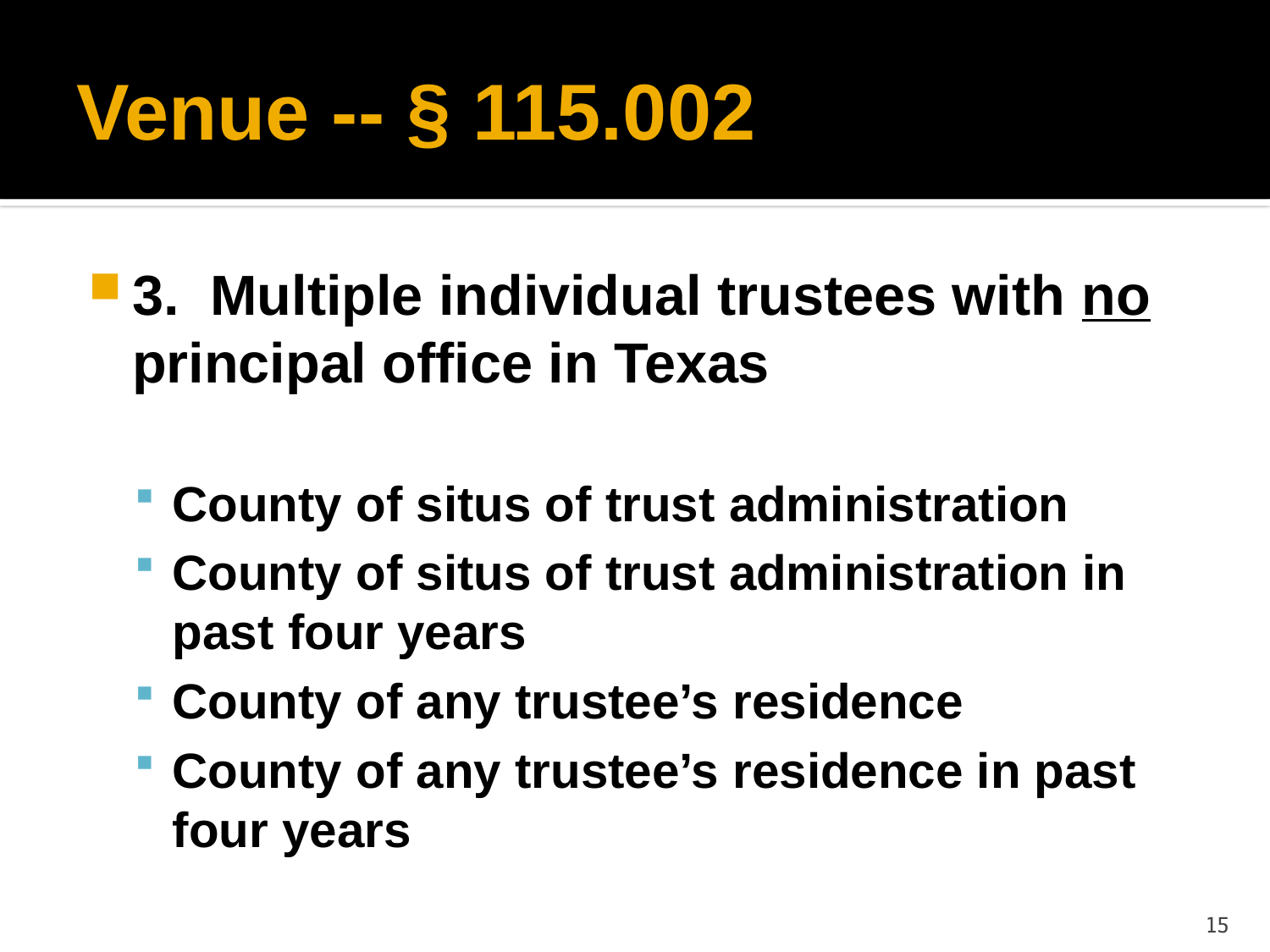

# Venue -- § 115.002
3.  Multiple individual trustees with no principal office in Texas

County of situs of trust administration
County of situs of trust administration in past four years
County of any trustee’s residence
County of any trustee’s residence in past four years

15